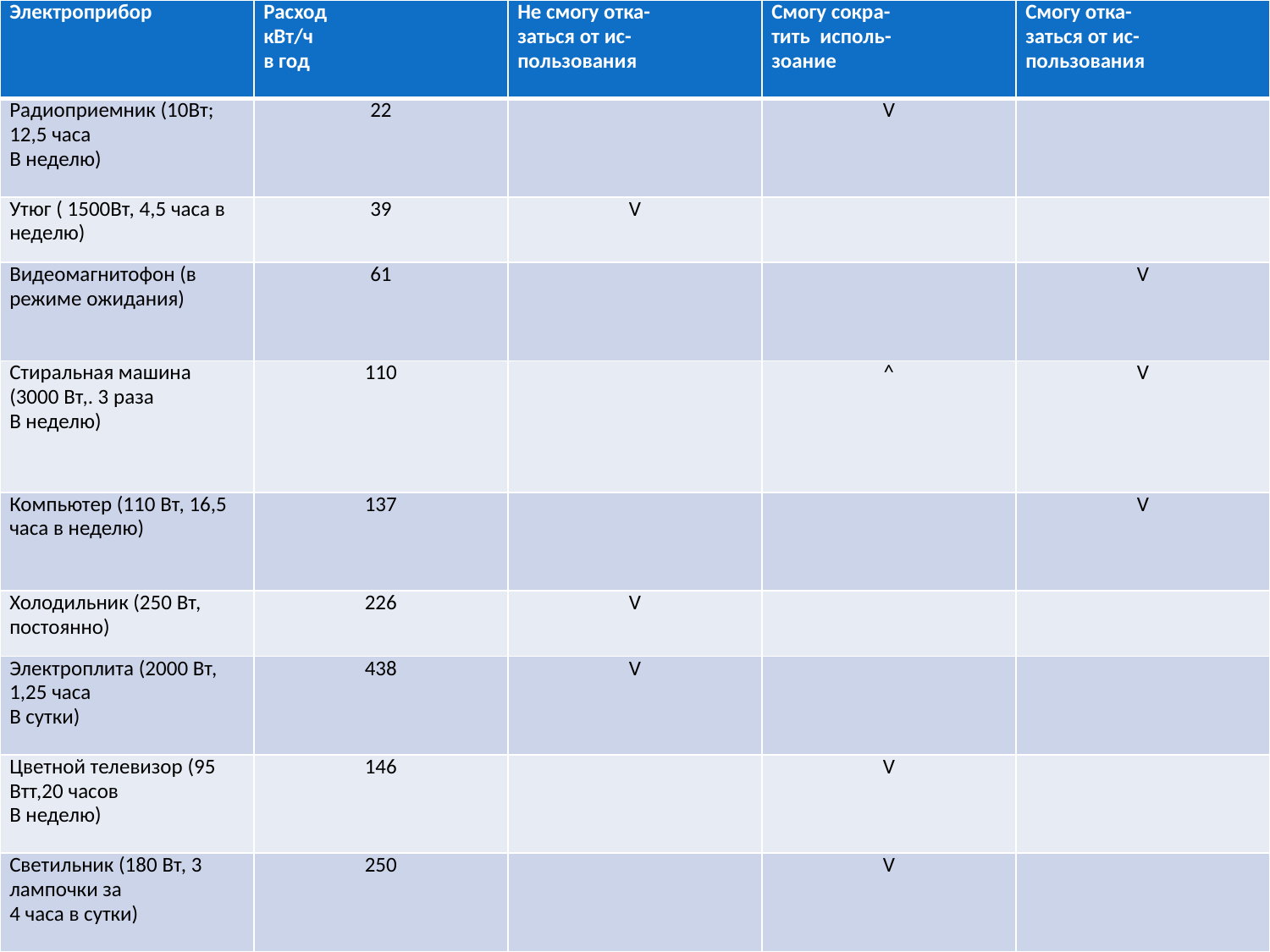

| Электроприбор | Расход кВт/ч в год | Не смогу отка- заться от ис- пользования | Смогу сокра- тить исполь- зоание | Смогу отка- заться от ис- пользования |
| --- | --- | --- | --- | --- |
| Радиоприемник (10Вт; 12,5 часа В неделю) | 22 |  | V |  |
| Утюг ( 1500Вт, 4,5 часа в неделю) | 39 | V |  |  |
| Видеомагнитофон (в режиме ожидания) | 61 |  |  | V |
| Стиральная машина (3000 Вт,. 3 раза В неделю) | 110 |  | ^ | V |
| Компьютер (110 Вт, 16,5 часа в неделю) | 137 |  |  | V |
| Холодильник (250 Вт, постоянно) | 226 | V |  |  |
| Электроплита (2000 Вт, 1,25 часа В сутки) | 438 | V |  |  |
| Цветной телевизор (95 Втт,20 часов В неделю) | 146 |  | V |  |
| Светильник (180 Вт, 3 лампочки за 4 часа в сутки) | 250 |  | V |  |
#